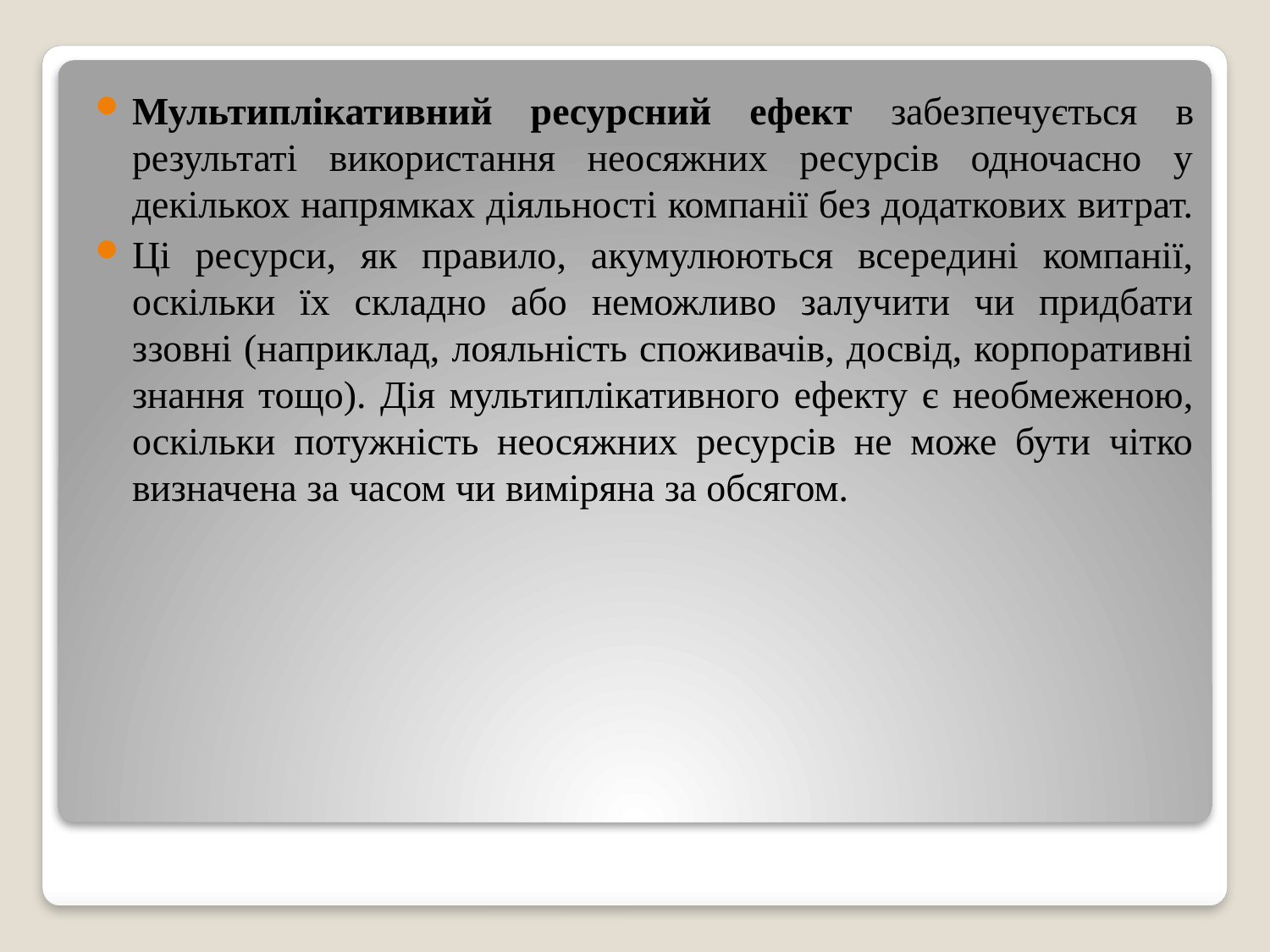

Мультиплікативний ресурсний ефект забезпечується в результаті використання неосяжних ресурсів одночасно у декількох напрямках діяльності компанії без додаткових витрат.
Ці ресурси, як правило, акумулюються всередині компанії, оскільки їх складно або неможливо залучити чи придбати ззовні (наприклад, лояльність споживачів, досвід, корпоративні знання тощо). Дія мультиплікативного ефекту є необмеженою, оскільки потужність неосяжних ресурсів не може бути чітко визначена за часом чи виміряна за обсягом.